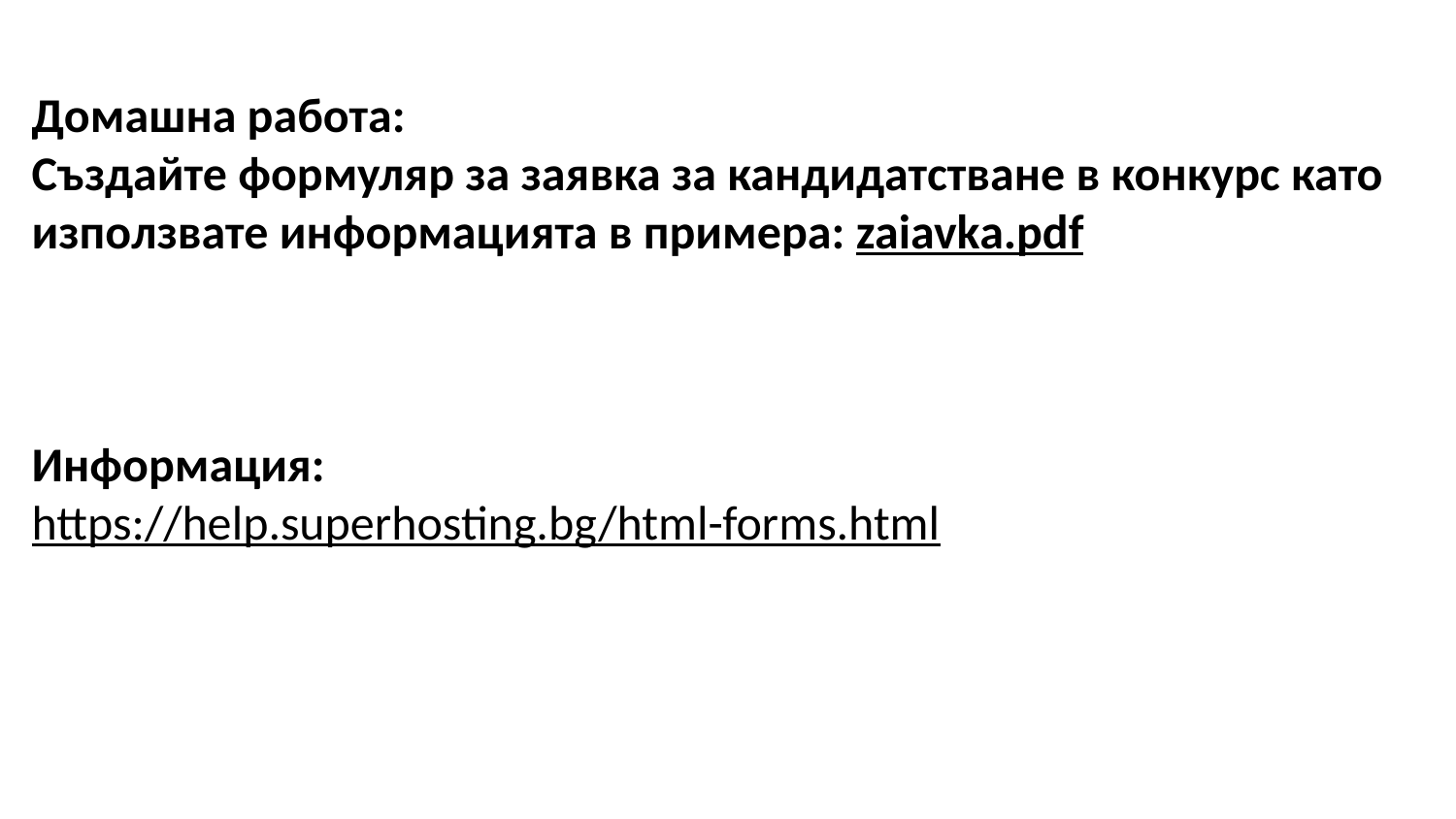

Домашна работа:
Създайте формуляр за заявка за кандидатстване в конкурс като използвате информацията в примера: zaiavka.pdf

Информация:
https://help.superhosting.bg/html-forms.html